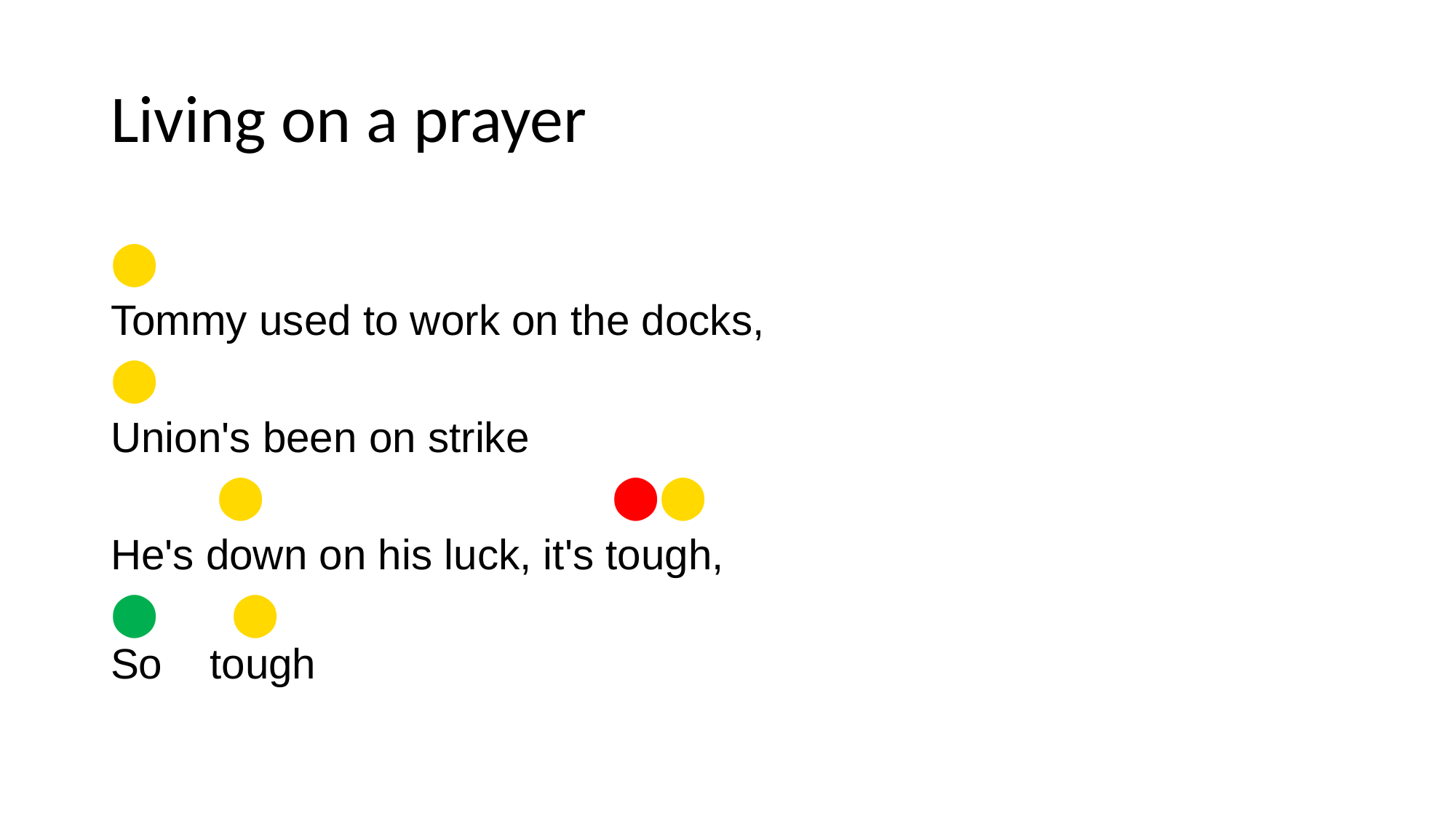

# Living on a prayer
⬤
Tommy used to work on the docks,
⬤
Union's been on strike
          ⬤			      ⬤⬤
He's down on his luck, it's tough,
⬤	 ⬤
So    tough